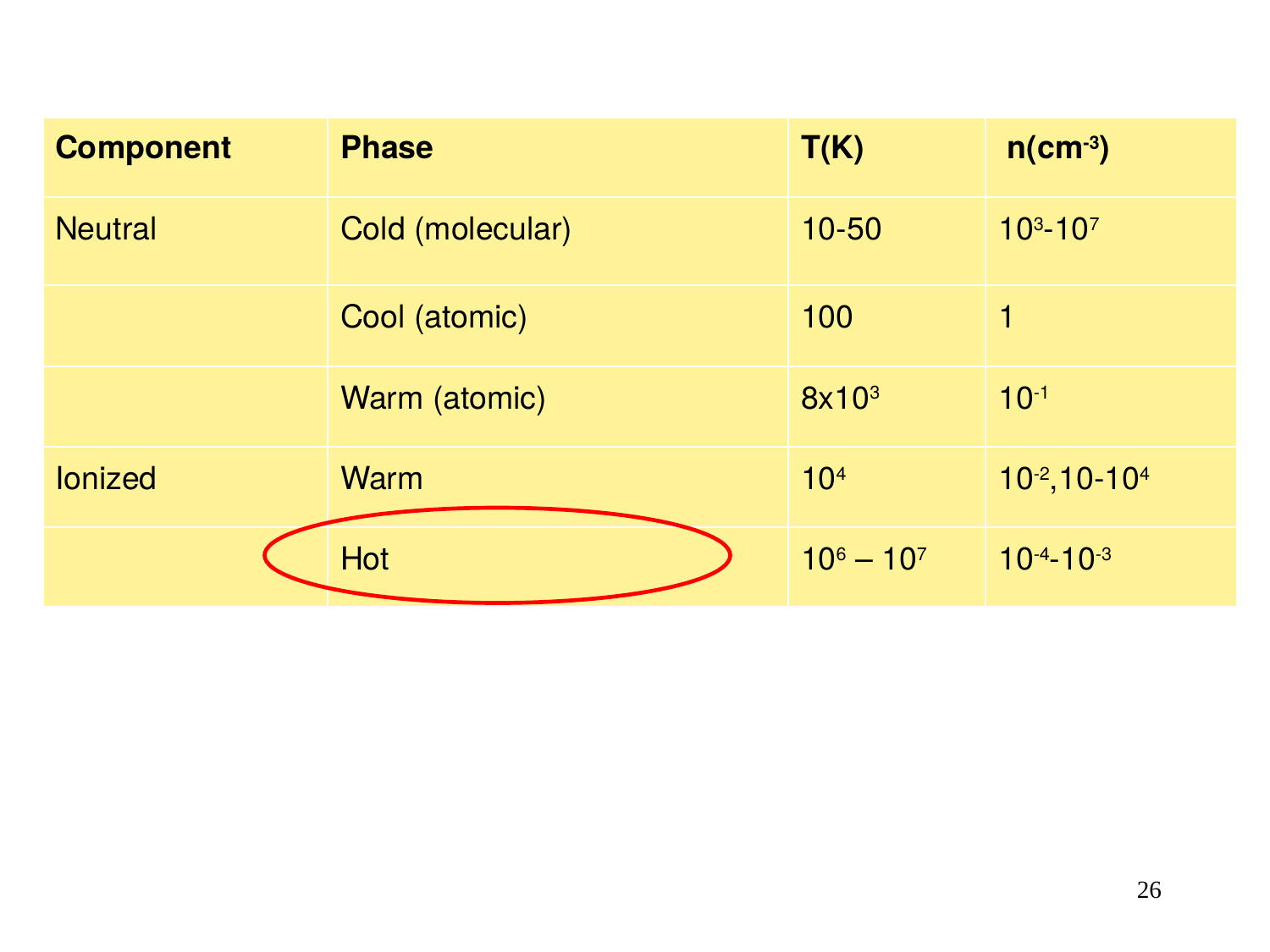

| Component | Phase | T(K) | n(cm-3) |
| --- | --- | --- | --- |
| Neutral | Cold (molecular) | 10-50 | 103-107 |
|  | Cool (atomic) | 100 | 1 |
|  | Warm (atomic) | 8x103 | 10-1 |
| Ionized | Warm | 104 | 10-2,10-104 |
|  | Hot | 106 – 107 | 10-4-10-3 |

26